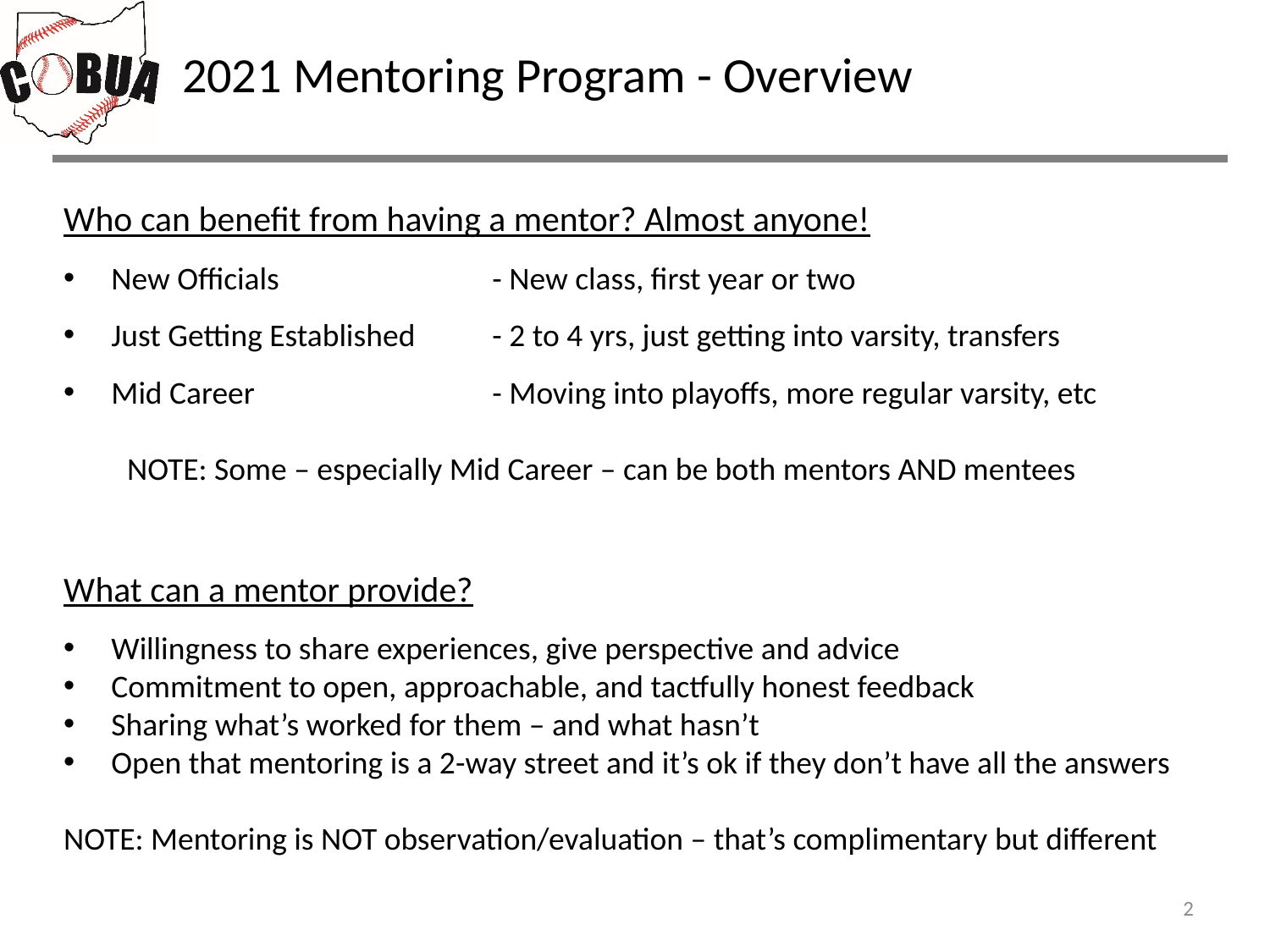

# 2021 Mentoring Program - Overview
Who can benefit from having a mentor? Almost anyone!

New Officials		- New class, first year or two

Just Getting Established	- 2 to 4 yrs, just getting into varsity, transfers

Mid Career		- Moving into playoffs, more regular varsity, etc

NOTE: Some – especially Mid Career – can be both mentors AND mentees

What can a mentor provide?

Willingness to share experiences, give perspective and advice
Commitment to open, approachable, and tactfully honest feedback
Sharing what’s worked for them – and what hasn’t
Open that mentoring is a 2-way street and it’s ok if they don’t have all the answers

NOTE: Mentoring is NOT observation/evaluation – that’s complimentary but different
2